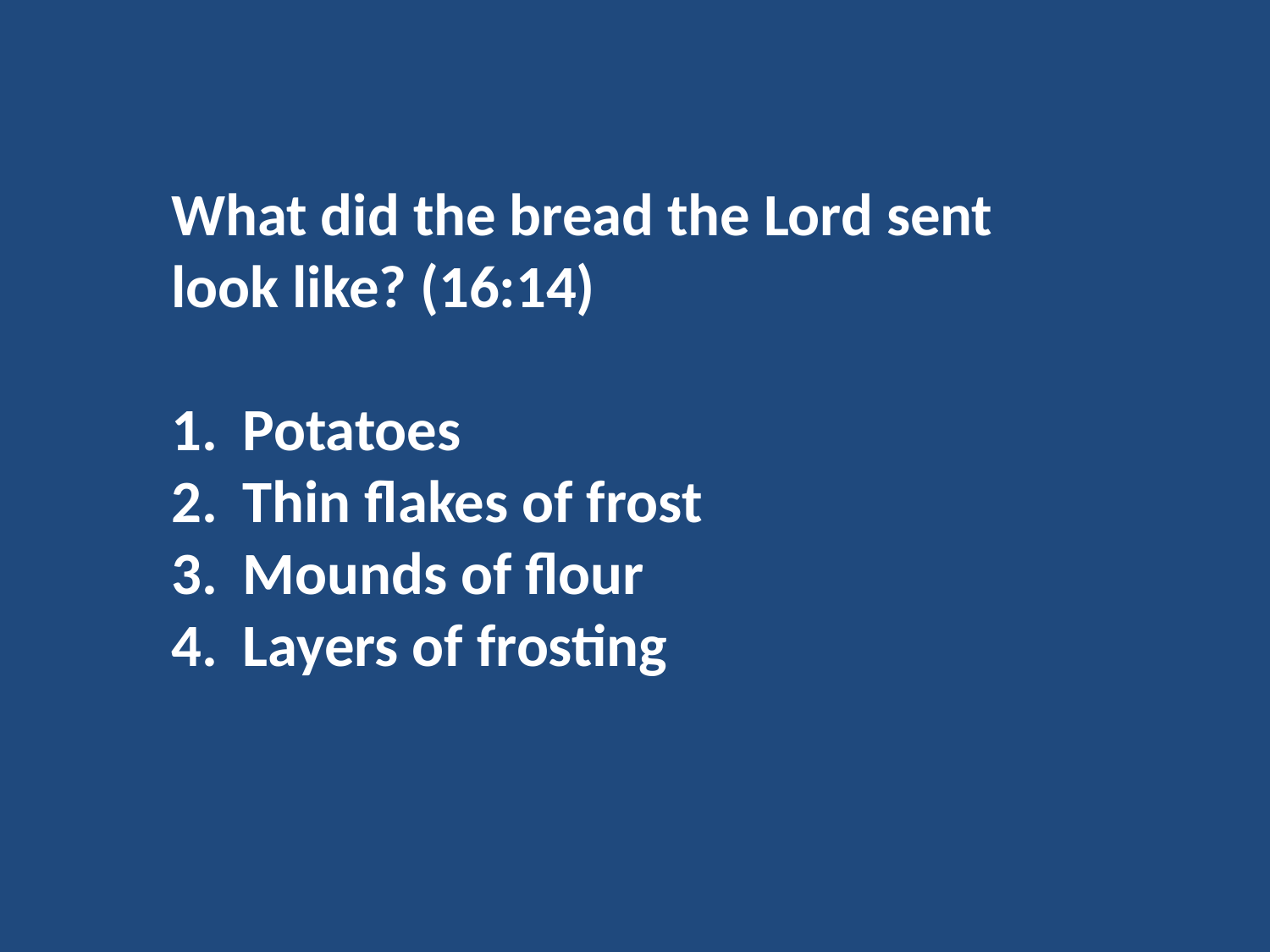

What did the bread the Lord sent look like? (16:14)

Potatoes
Thin flakes of frost
Mounds of flour
Layers of frosting